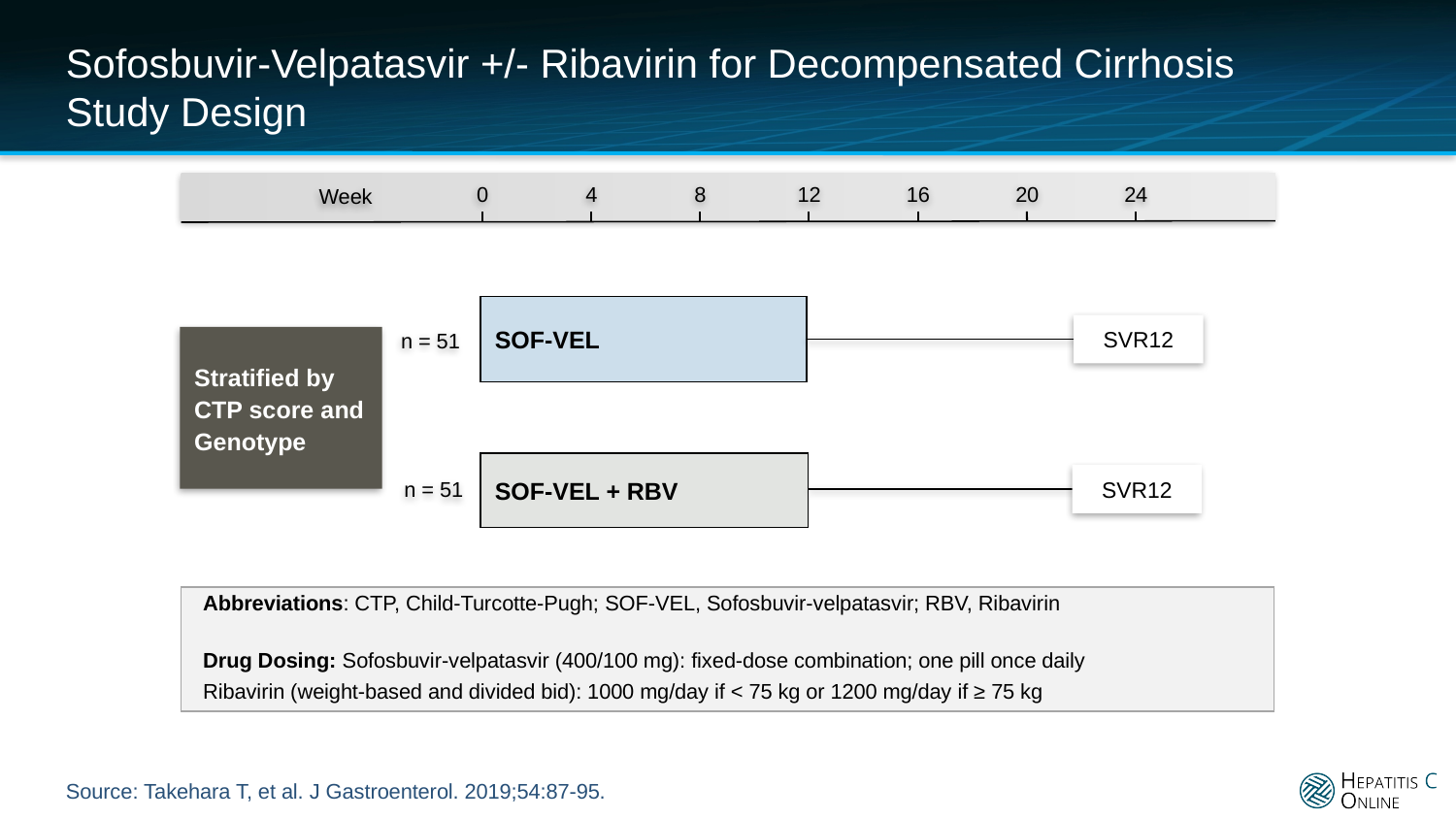

# Sofosbuvir-Velpatasvir +/- Ribavirin for Decompensated Cirrhosis Study Design

0
4
8
12
16
20
24
Week

SOF-VEL
SVR12
n = 51
Stratified by CTP score and Genotype
SOF-VEL + RBV
SVR12
n = 51
Abbreviations: CTP, Child-Turcotte-Pugh; SOF-VEL, Sofosbuvir-velpatasvir; RBV, Ribavirin

Drug Dosing: Sofosbuvir-velpatasvir (400/100 mg): fixed-dose combination; one pill once daily
Ribavirin (weight-based and divided bid): 1000 mg/day if < 75 kg or 1200 mg/day if ≥ 75 kg
Source: Takehara T, et al. J Gastroenterol. 2019;54:87-95.